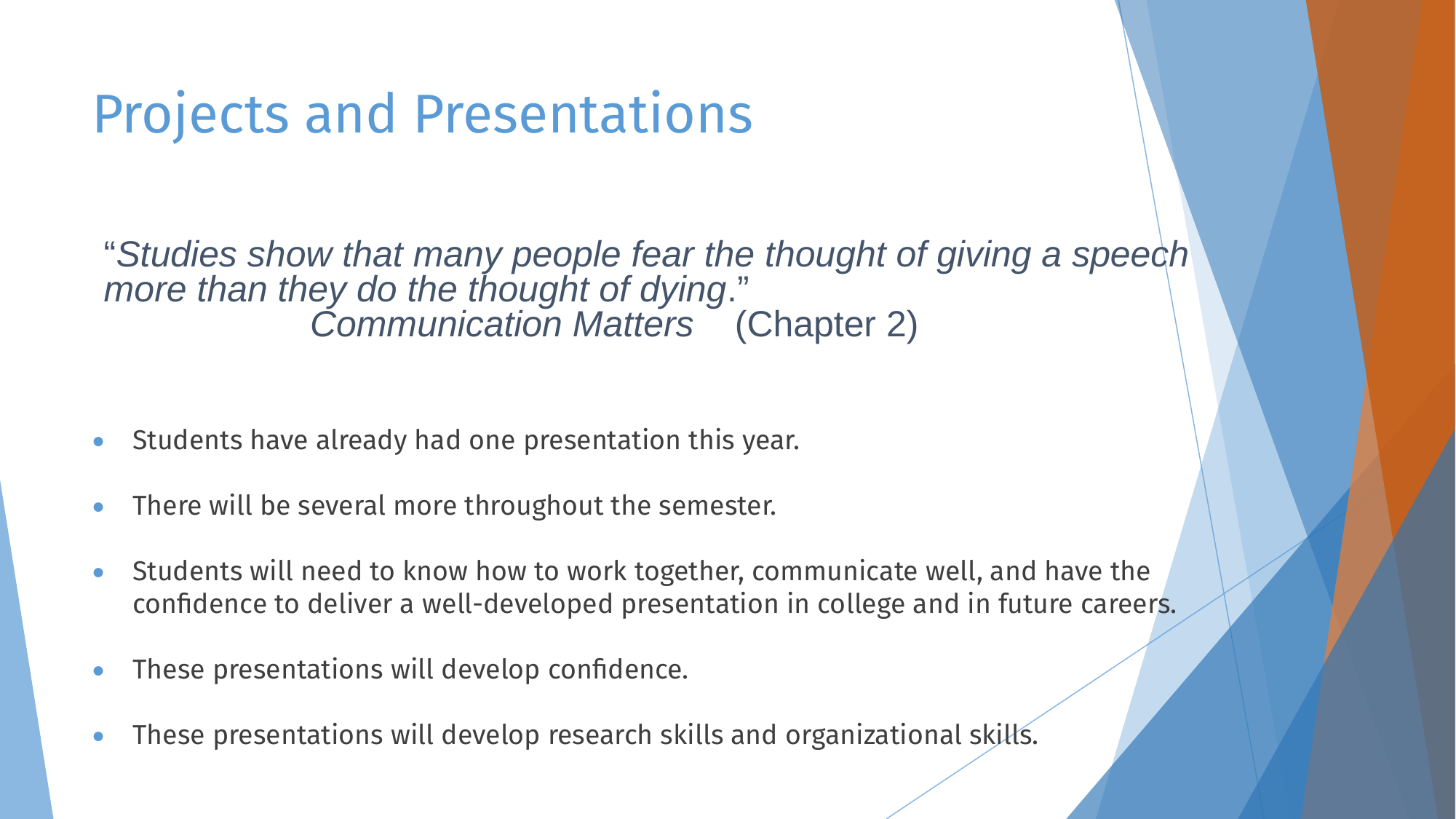

# Projects and Presentations

“Studies show that many people fear the thought of giving a speech more than they do the thought of dying.”
Communication Matters    (Chapter 2)

Students have already had one presentation this year.

There will be several more throughout the semester.

Students will need to know how to work together, communicate well, and have the confidence to deliver a well-developed presentation in college and in future careers.

These presentations will develop confidence.

These presentations will develop research skills and organizational skills.